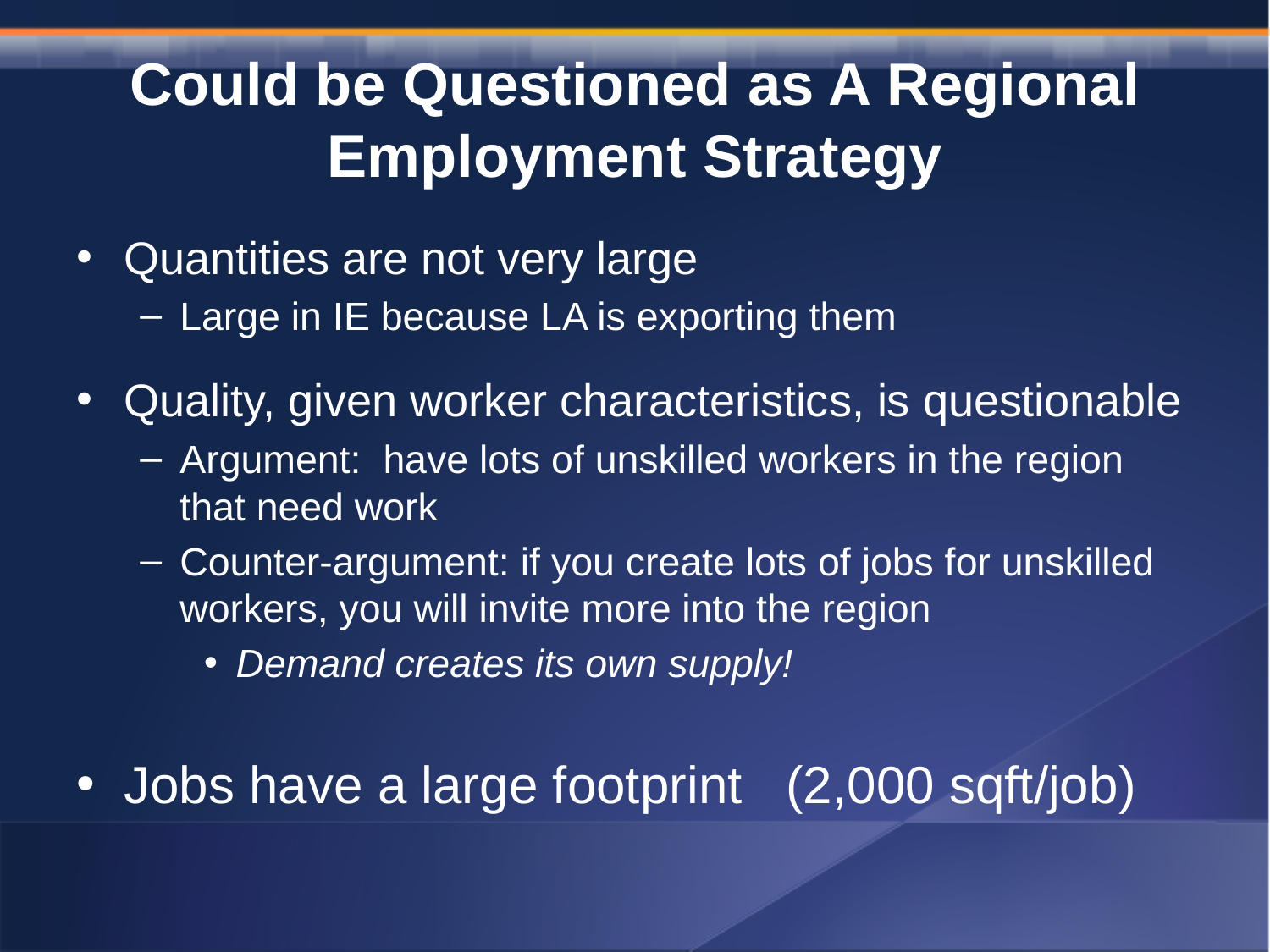

# Could be Questioned as A Regional Employment Strategy
Quantities are not very large
Large in IE because LA is exporting them
Quality, given worker characteristics, is questionable
Argument:  have lots of unskilled workers in the region that need work
Counter-argument: if you create lots of jobs for unskilled workers, you will invite more into the region
Demand creates its own supply!

Jobs have a large footprint   (2,000 sqft/job)